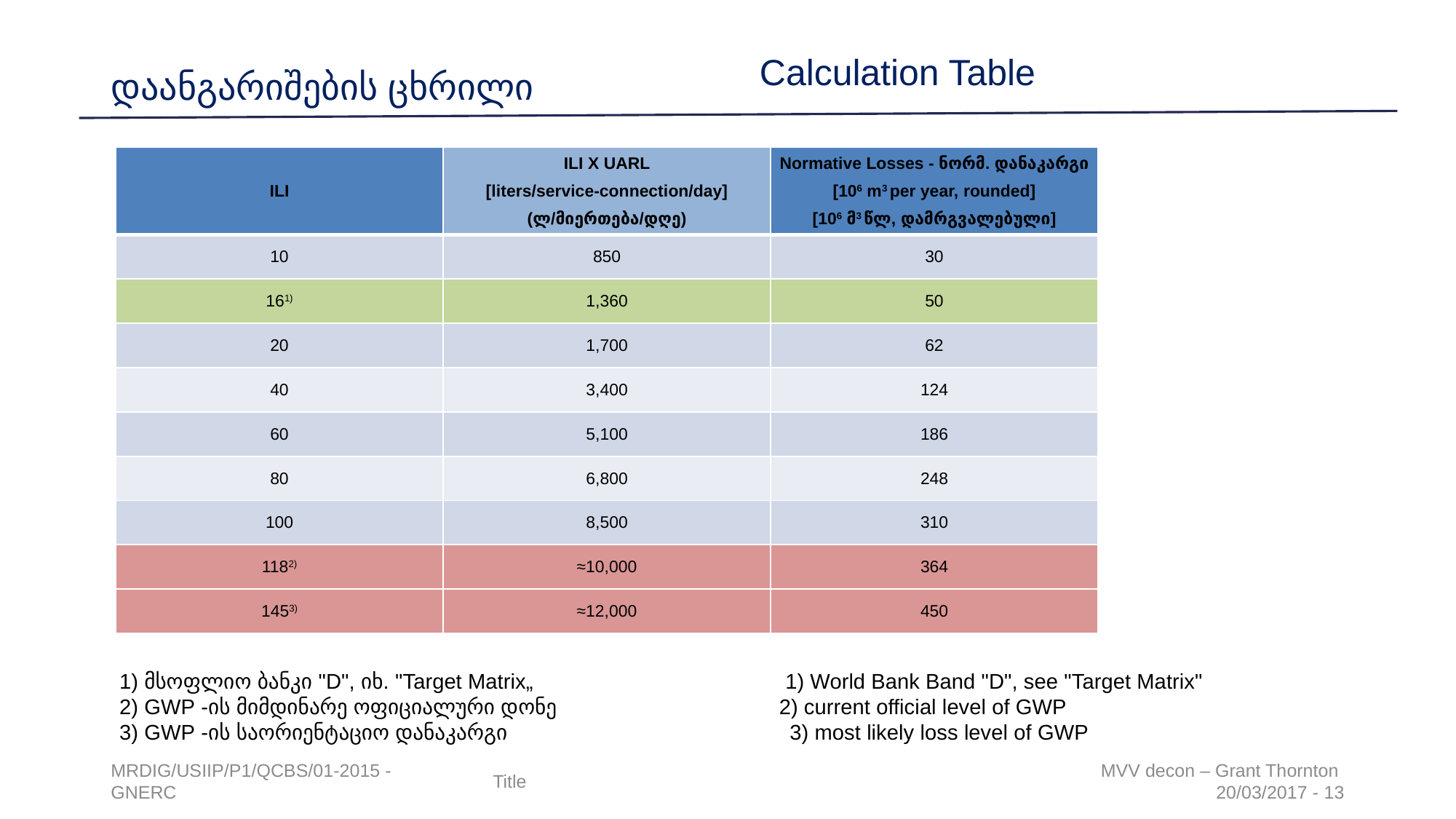

Calculation Table
დაანგარიშების ცხრილი
| ILI | ILI X UARL [liters/service-connection/day] (ლ/მიერთება/დღე) | Normative Losses - ნორმ. დანაკარგი [106 m3 per year, rounded] [106 მ3 წლ, დამრგვალებული] |
| --- | --- | --- |
| 10 | 850 | 30 |
| 161) | 1,360 | 50 |
| 20 | 1,700 | 62 |
| 40 | 3,400 | 124 |
| 60 | 5,100 | 186 |
| 80 | 6,800 | 248 |
| 100 | 8,500 | 310 |
| 1182) | ≈10,000 | 364 |
| 1453) | ≈12,000 | 450 |

1) მსოფლიო ბანკი "D", იხ. "Target Matrix„                                          1) World Bank Band "D", see "Target Matrix"
2) GWP -ის მიმდინარე ოფიციალური დონე                                     2) current official level of GWP
3) GWP -ის საორიენტაციო დანაკარგი                                               3) most likely loss level of GWP

MRDIG/USIIP/P1/QCBS/01-2015 - GNERC
Title
MVV decon – Grant Thornton
20/03/2017 - 13